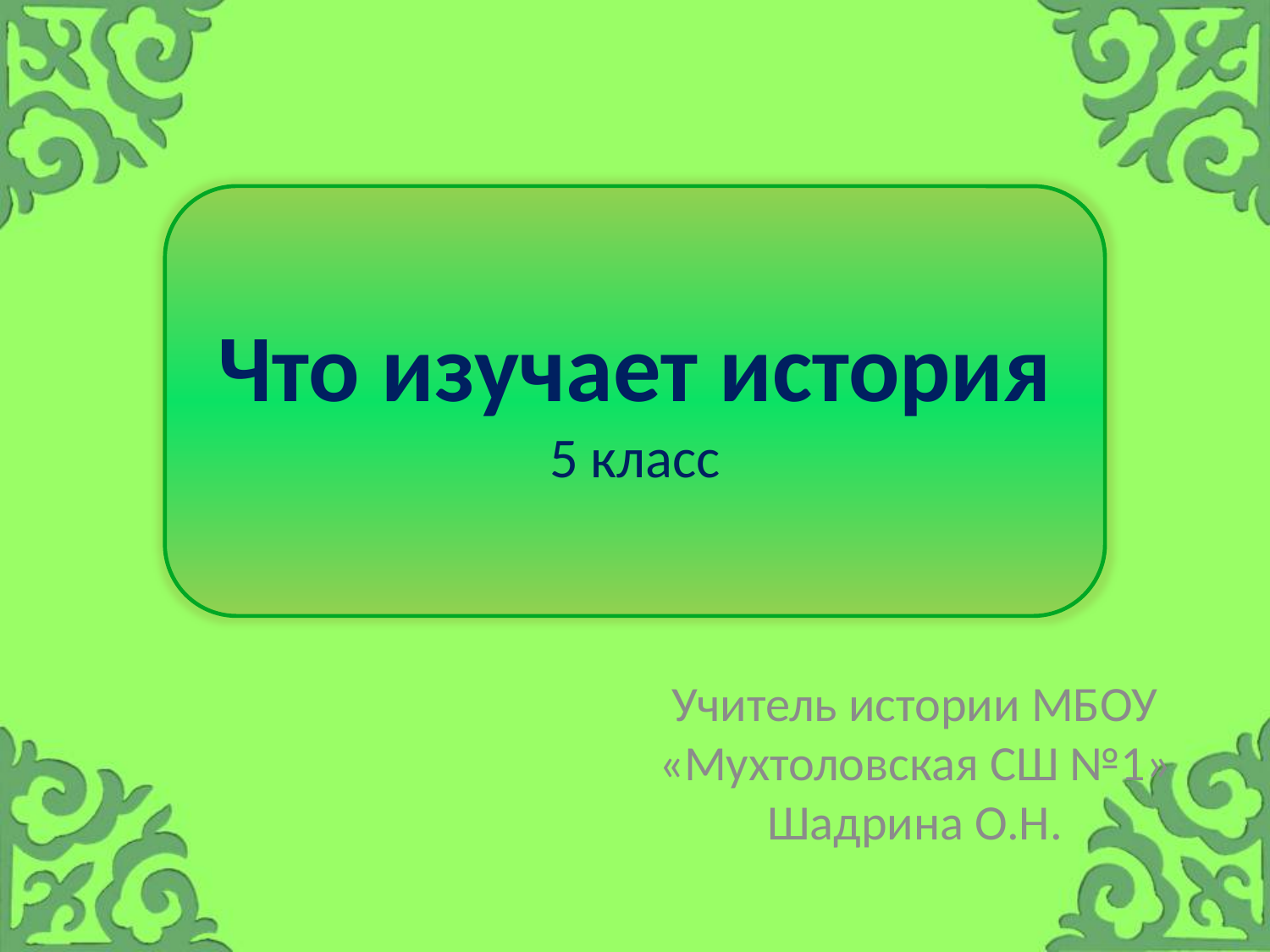

# Что изучает история 5 класс
Учитель истории МБОУ «Мухтоловская СШ №1» Шадрина О.Н.